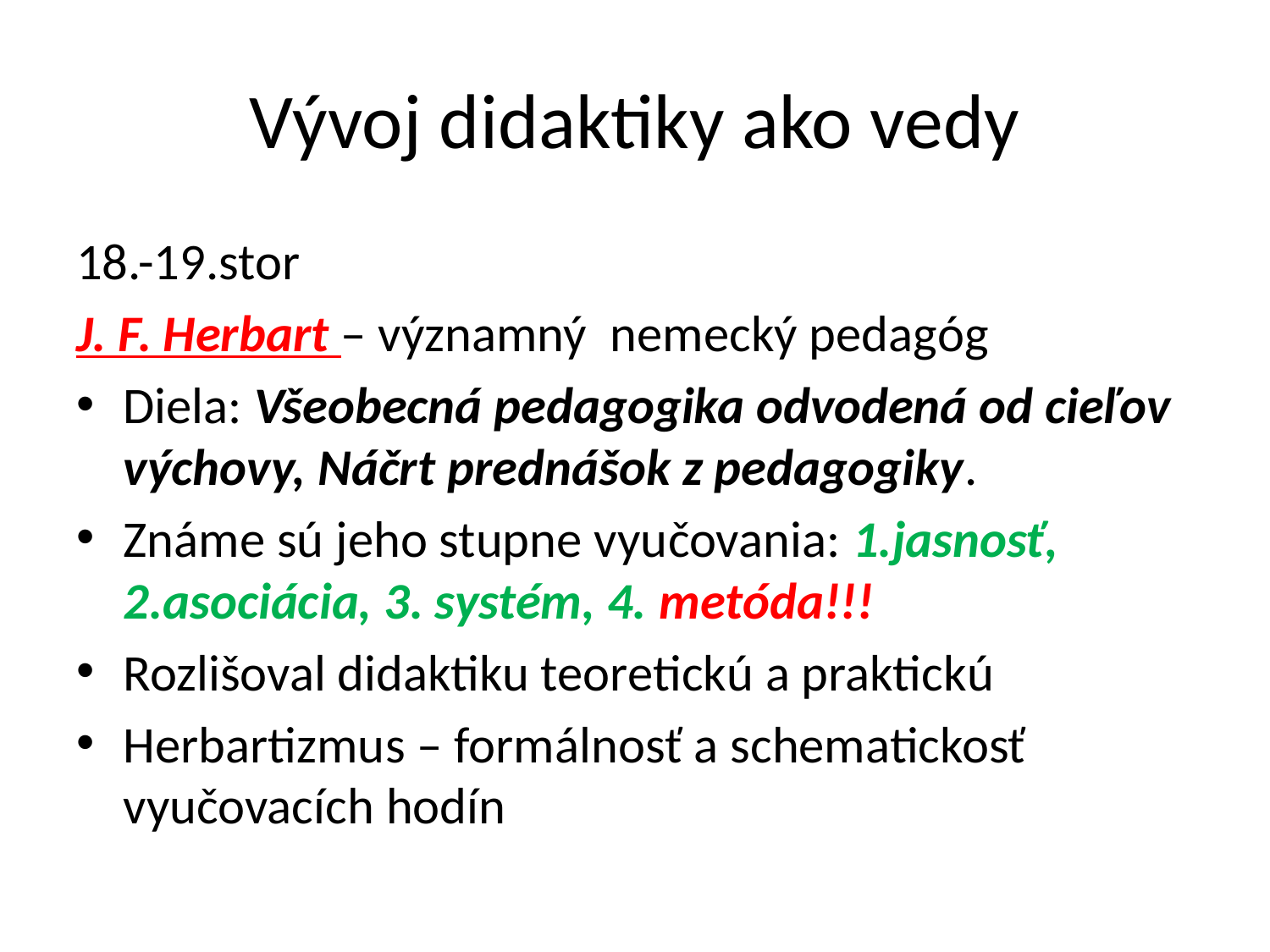

# Vývoj didaktiky ako vedy
18.-19.stor
J. F. Herbart – významný  nemecký pedagóg
Diela: Všeobecná pedagogika odvodená od cieľov výchovy, Náčrt prednášok z pedagogiky.
Známe sú jeho stupne vyučovania: 1.jasnosť, 2.asociácia, 3. systém, 4. metóda!!!
Rozlišoval didaktiku teoretickú a praktickú
Herbartizmus – formálnosť a schematickosť vyučovacích hodín